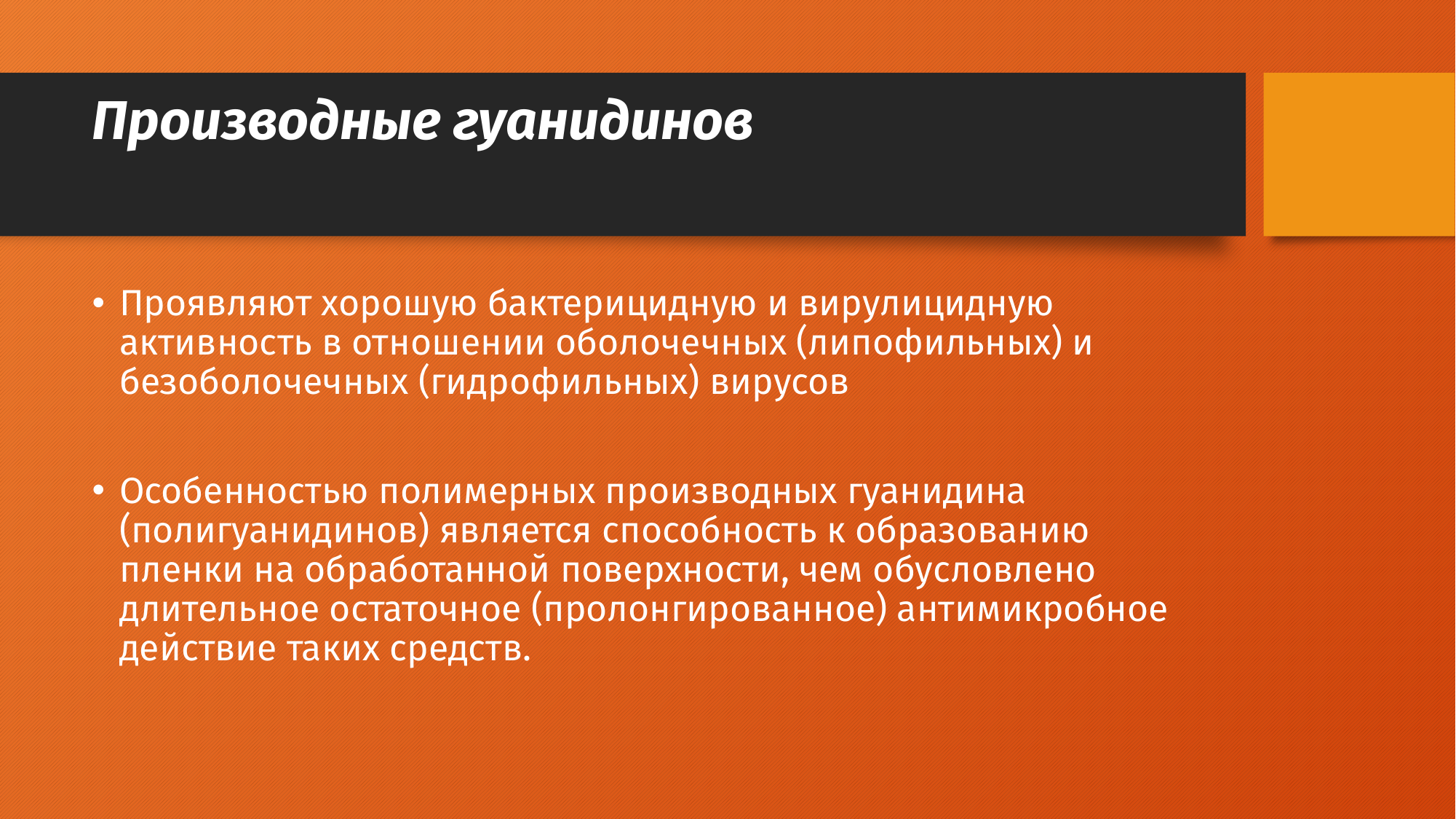

# Производные гуанидинов
Проявляют хорошую бактерицидную и вирулицидную активность в отношении оболочечных (липофильных) и безоболочечных (гидрофильных) вирусов

Особенностью полимерных производных гуанидина (полигуанидинов) является способность к образованию пленки на обработанной поверхности, чем обусловлено длительное остаточное (пролонгированное) антимикробное действие таких средств.